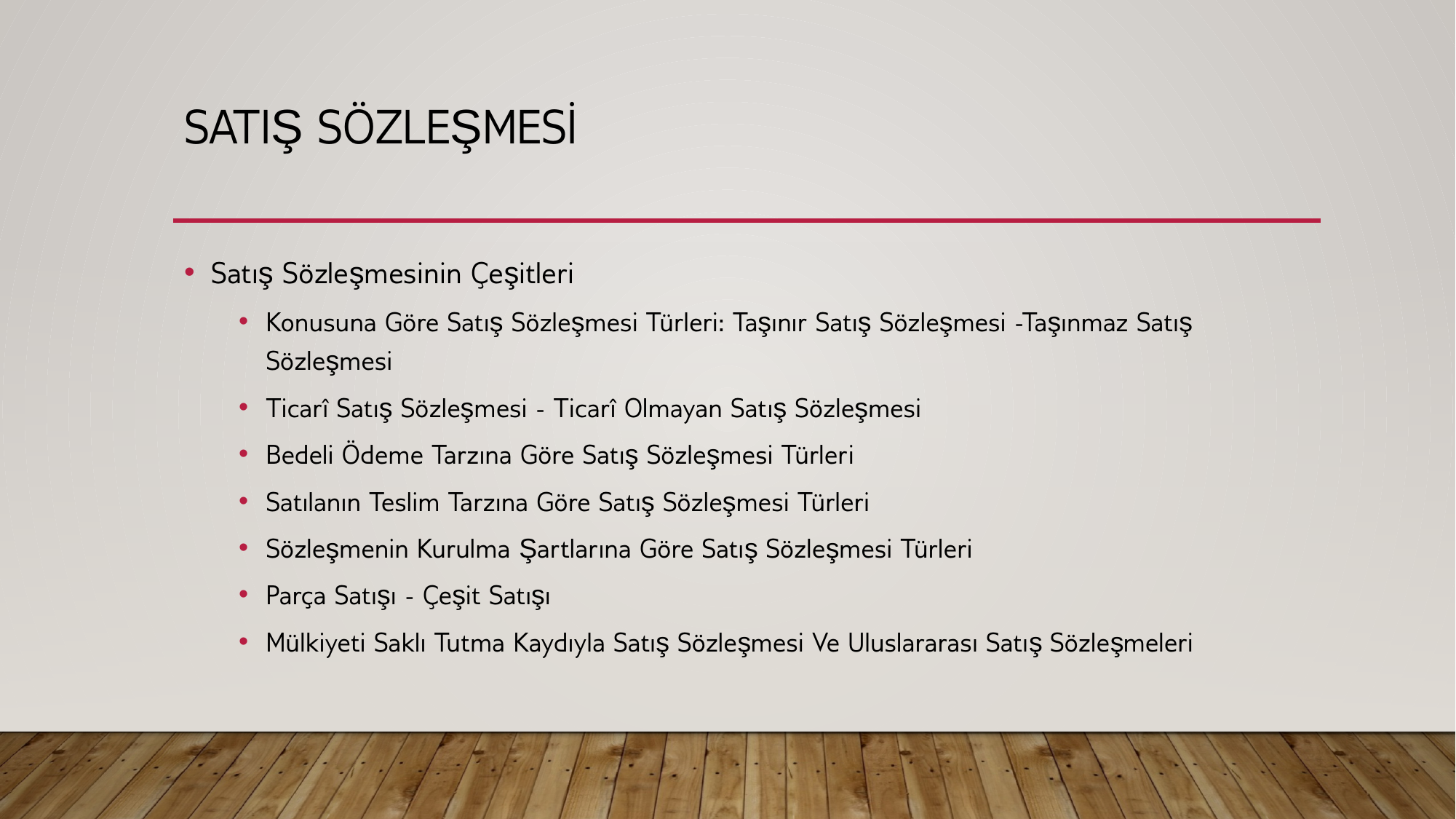

# Satış Sözleşmesi
Satış Sözleşmesinin Çeşitleri
Konusuna Göre Satış Sözleşmesi Türleri: Taşınır Satış Sözleşmesi -Taşınmaz Satış Sözleşmesi
Ticarî Satış Sözleşmesi - Ticarî Olmayan Satış Sözleşmesi
Bedeli Ödeme Tarzına Göre Satış Sözleşmesi Türleri
Satılanın Teslim Tarzına Göre Satış Sözleşmesi Türleri
Sözleşmenin Kurulma Şartlarına Göre Satış Sözleşmesi Türleri
Parça Satışı - Çeşit Satışı
Mülkiyeti Saklı Tutma Kaydıyla Satış Sözleşmesi Ve Uluslararası Satış Sözleşmeleri